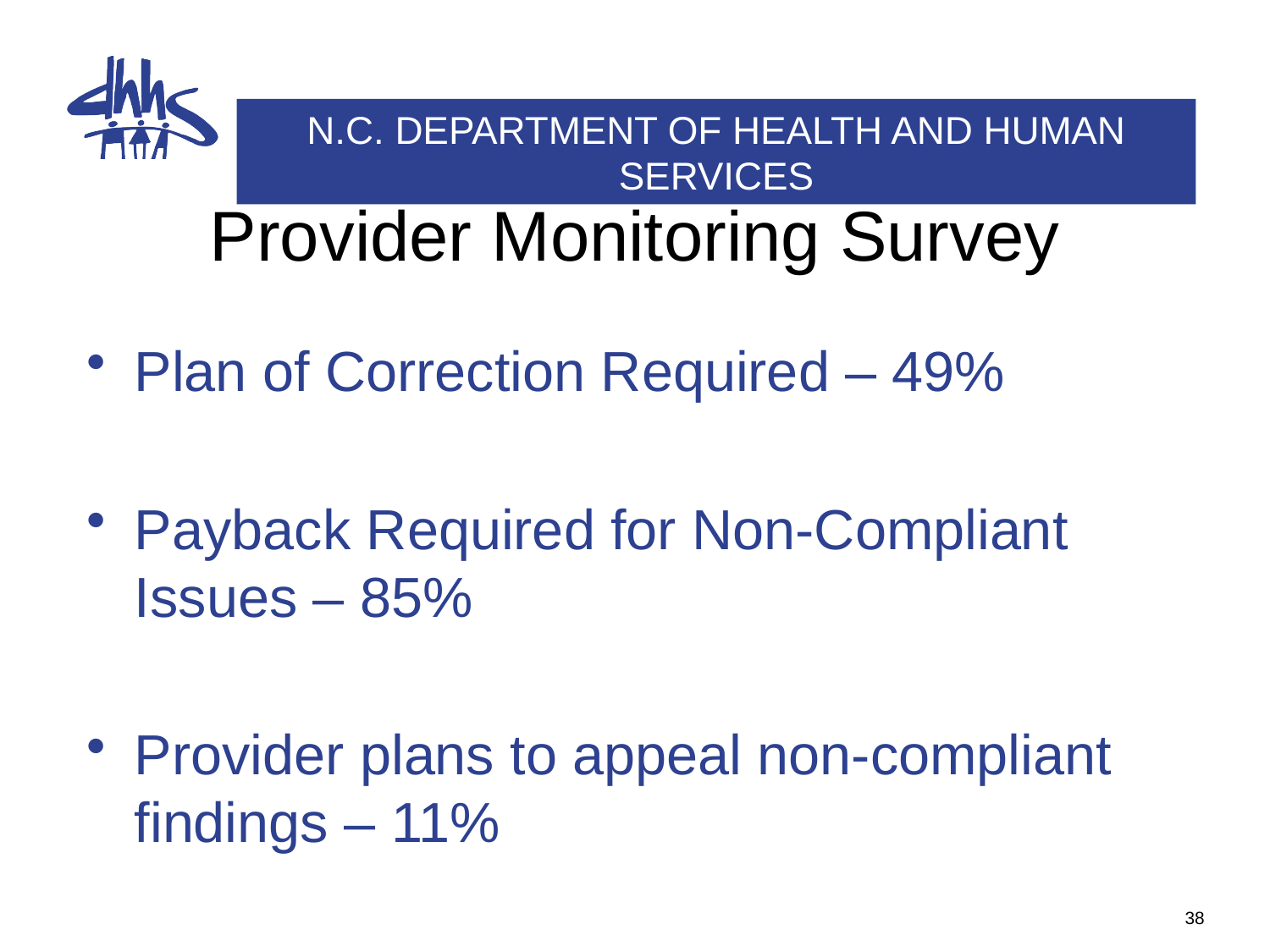

# Provider Monitoring Survey

Plan of Correction Required – 49%

Payback Required for Non-Compliant Issues – 85%

Provider plans to appeal non-compliant findings – 11%
38